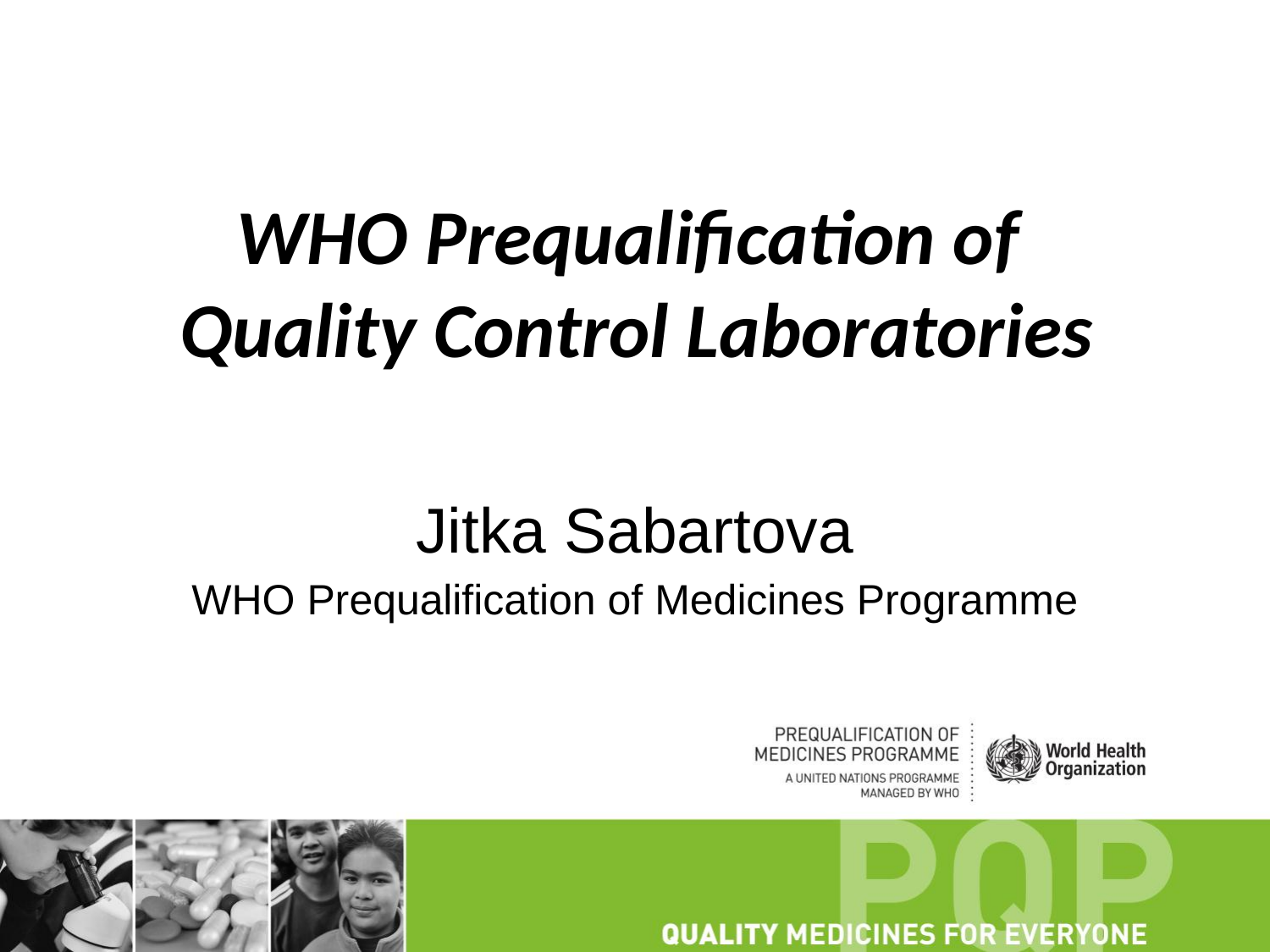

# WHO Prequalification of Quality Control Laboratories
Jitka Sabartova
WHO Prequalification of Medicines Programme